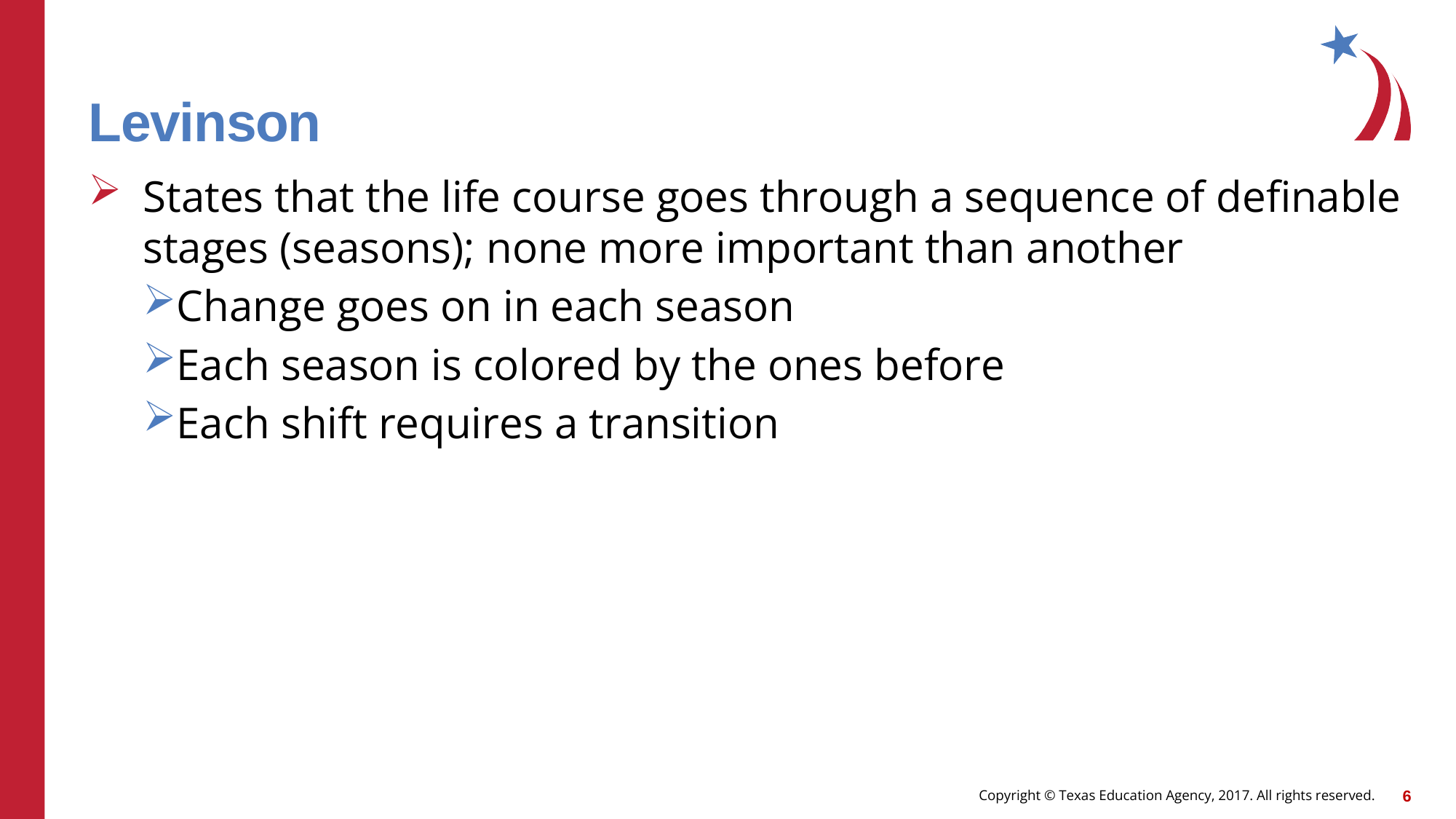

# Levinson
States that the life course goes through a sequence of definable stages (seasons); none more important than another
Change goes on in each season
Each season is colored by the ones before
Each shift requires a transition